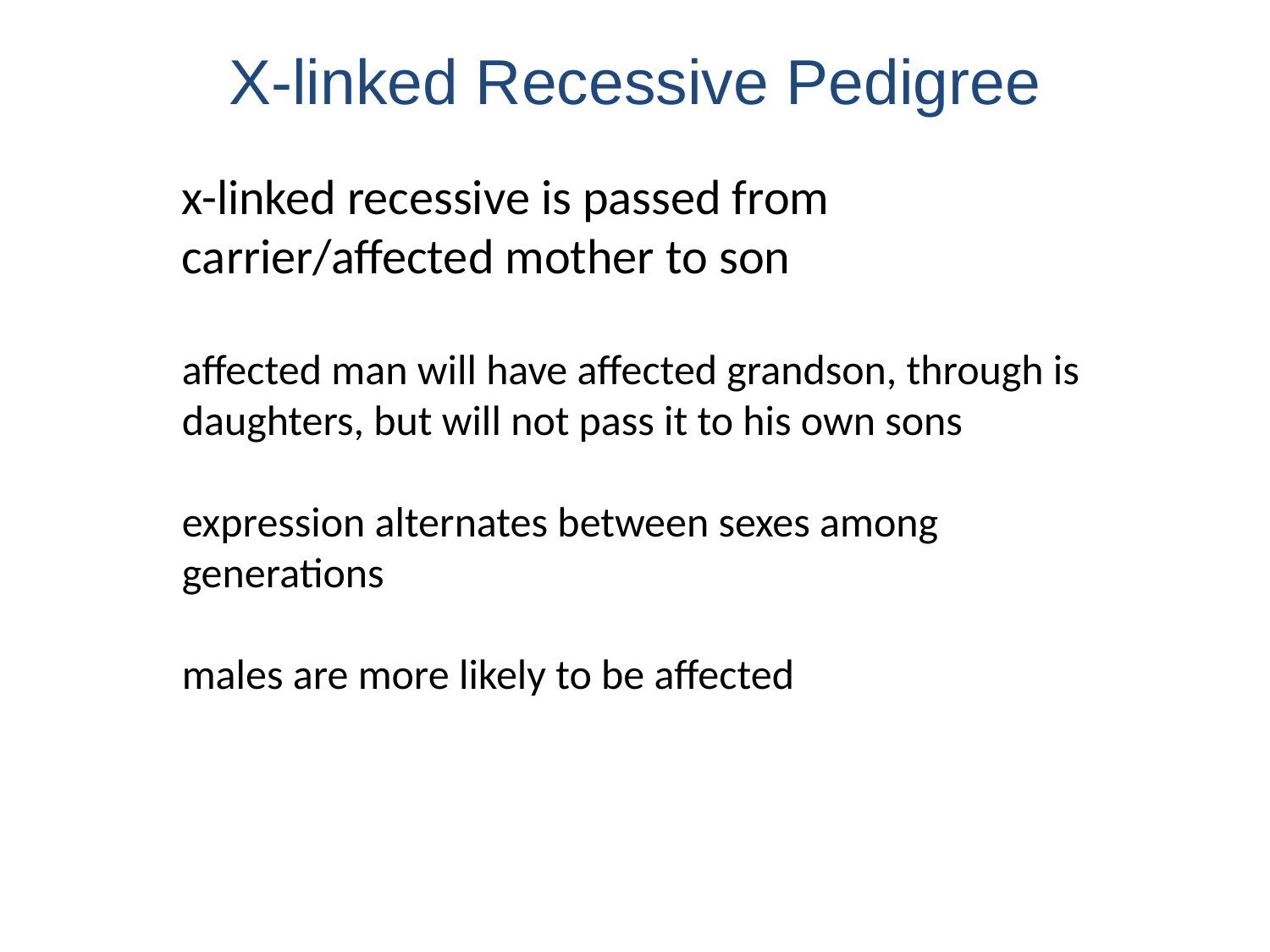

X-linked Recessive Pedigree
x-linked recessive is passed from carrier/affected mother to son

affected man will have affected grandson, through is daughters, but will not pass it to his own sons

expression alternates between sexes among generations

males are more likely to be affected